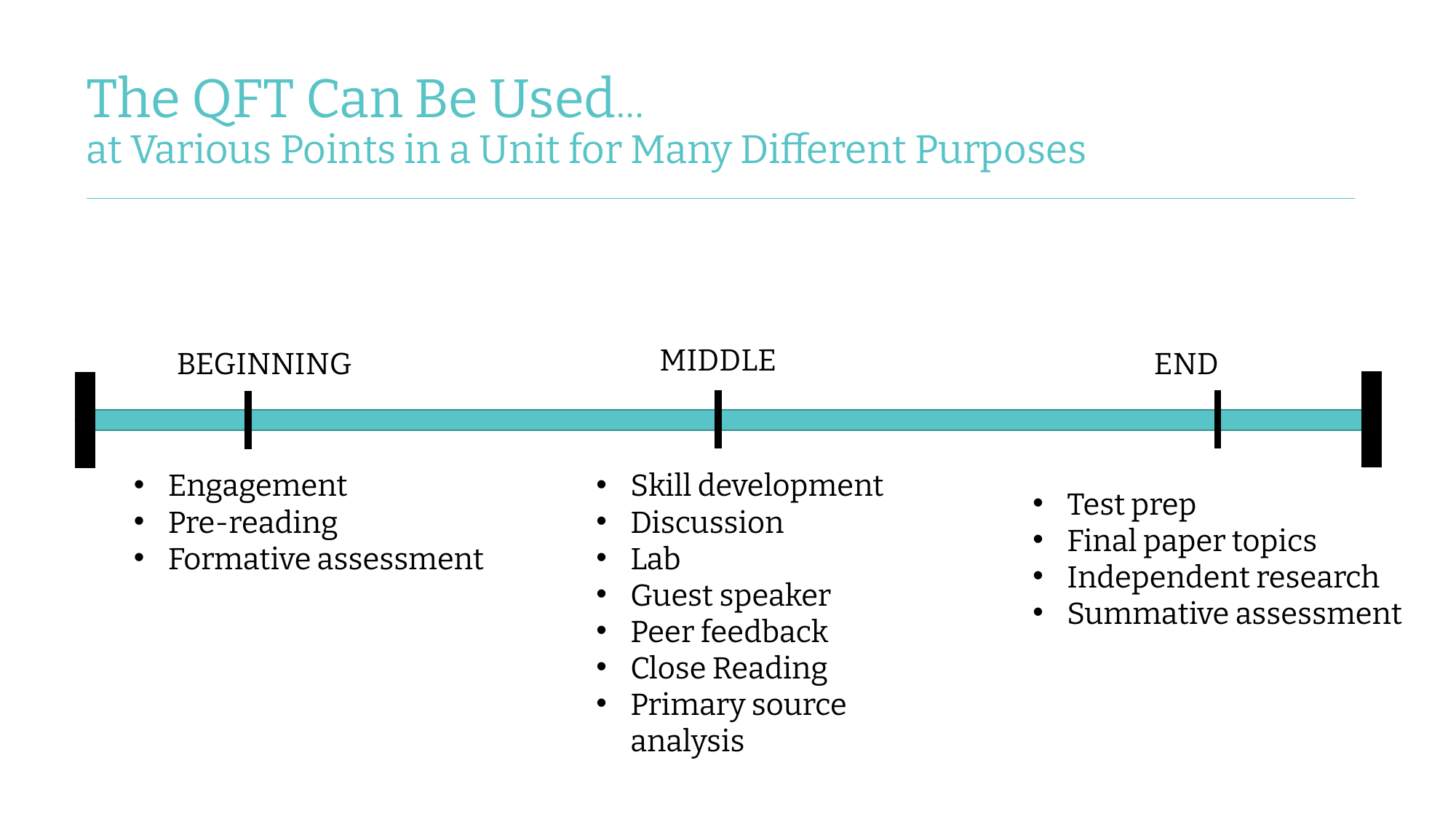

# The QFT Can Be Used… at Various Points in a Unit for Many Different Purposes
MIDDLE
BEGINNING
END

Engagement
Pre-reading
Formative assessment

Skill development
Discussion
Lab
Guest speaker
Peer feedback
Close Reading
Primary source analysis
Test prep
Final paper topics
Independent research
Summative assessment